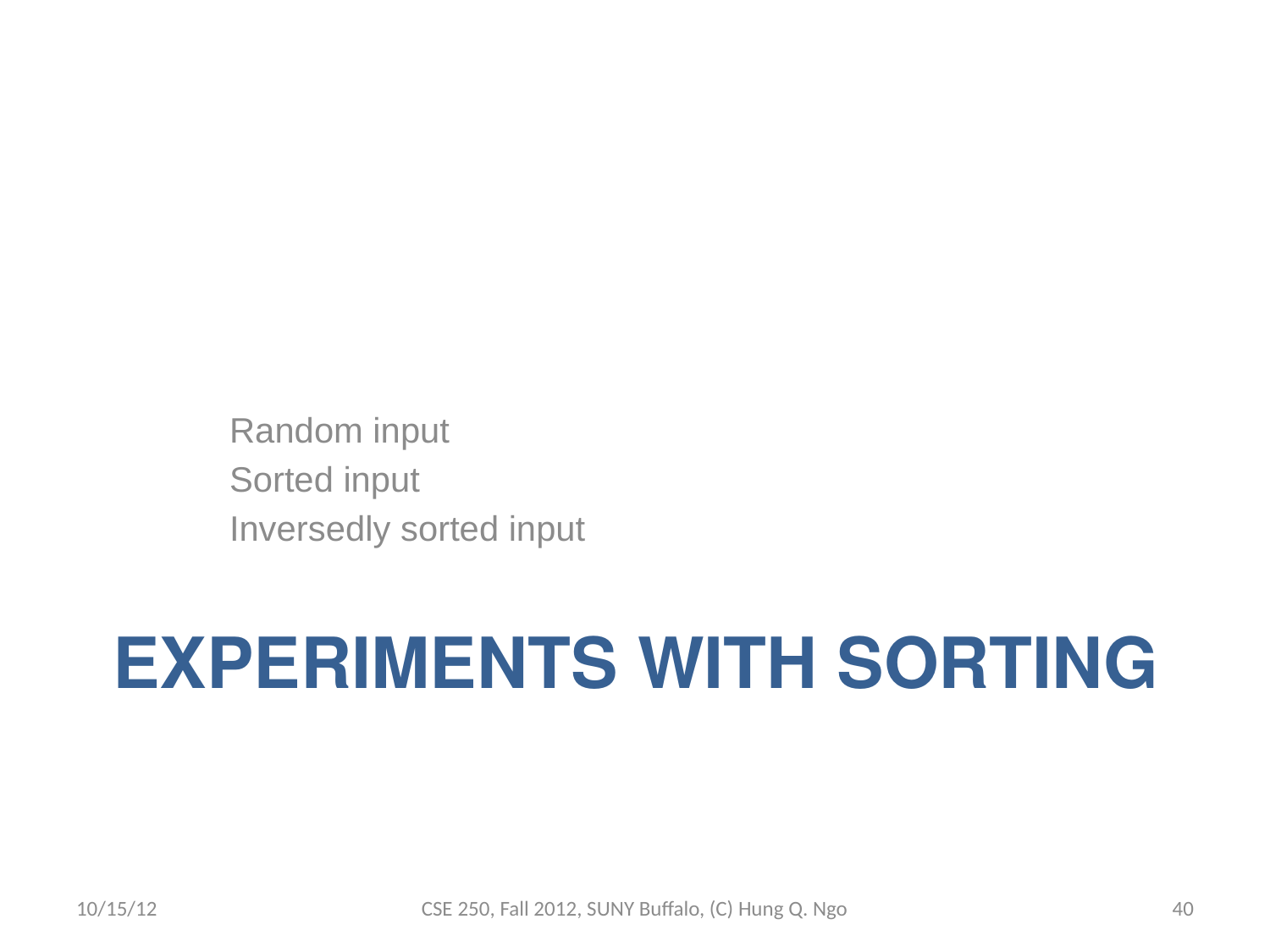

Random input
Sorted input
Inversedly sorted input
# Experiments with sorting
10/15/12
CSE 250, Fall 2012, SUNY Buffalo, (C) Hung Q. Ngo
40